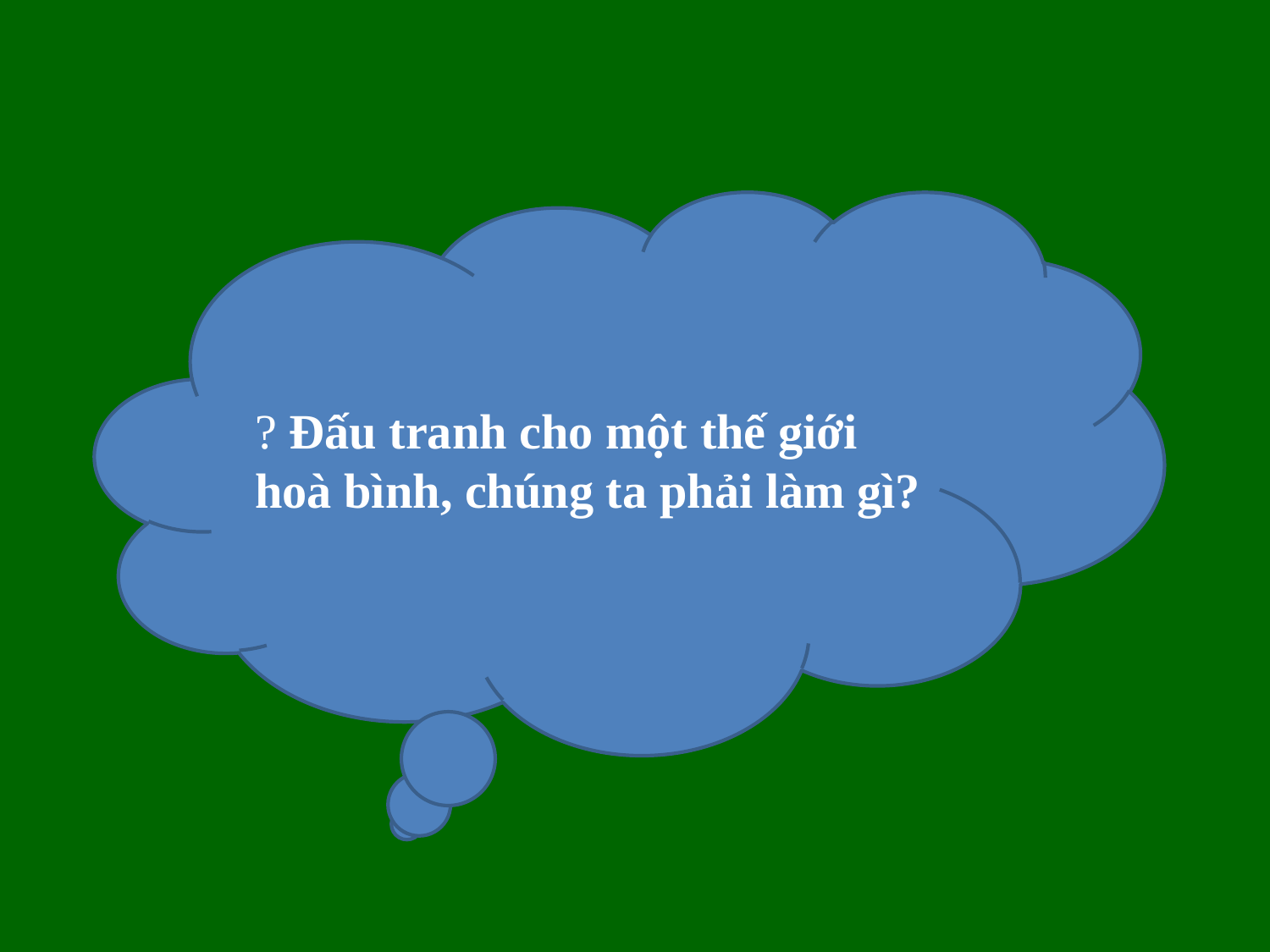

? Đấu tranh cho một thế giới hoà bình, chúng ta phải làm gì?